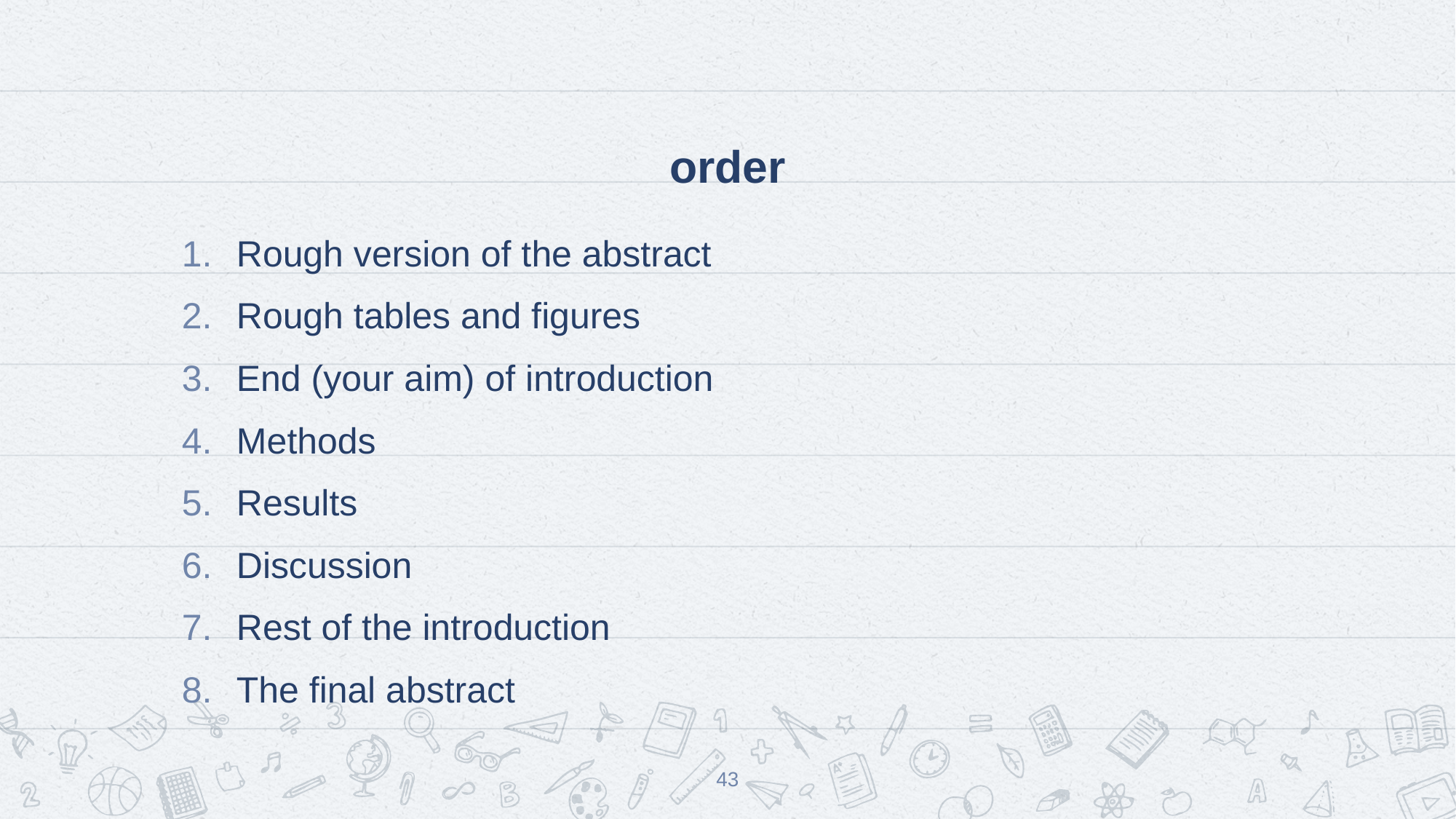

# order
Rough version of the abstract
Rough tables and figures
End (your aim) of introduction
Methods
Results
Discussion
Rest of the introduction
The final abstract
43